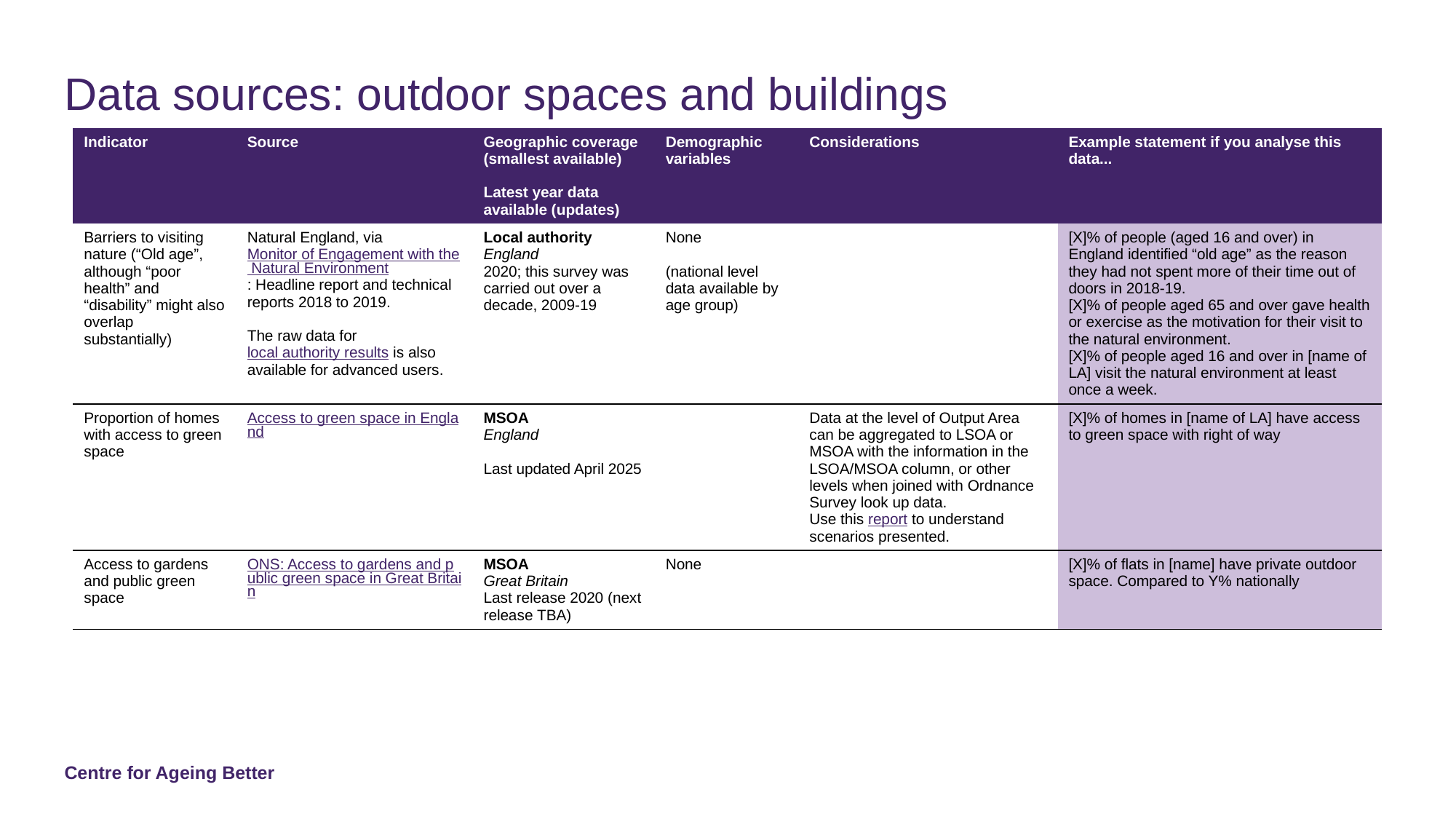

# Data sources: outdoor spaces and buildings
| Indicator | Source | Geographic coverage (smallest available) Latest year data available (updates) | Demographic variables | Considerations | Example statement if you analyse this data... |
| --- | --- | --- | --- | --- | --- |
| Barriers to visiting nature (“Old age”, although “poor health” and “disability” might also overlap substantially) | Natural England, via Monitor of Engagement with the Natural Environment: Headline report and technical reports 2018 to 2019. The raw data for local authority results is also available for advanced users. | Local authority England 2020; this survey was carried out over a decade, 2009-19 | None (national level data available by age group) |  | [X]% of people (aged 16 and over) in England identified “old age” as the reason they had not spent more of their time out of doors in 2018-19. [X]% of people aged 65 and over gave health or exercise as the motivation for their visit to the natural environment. [X]% of people aged 16 and over in [name of LA] visit the natural environment at least once a week. |
| Proportion of homes with access to green space | Access to green space in England | MSOA England Last updated April 2025 |  | Data at the level of Output Area can be aggregated to LSOA or MSOA with the information in the LSOA/MSOA column, or other levels when joined with Ordnance Survey look up data. Use this report to understand scenarios presented. | [X]% of homes in [name of LA] have access to green space with right of way |
| Access to gardens and public green space | ONS: Access to gardens and public green space in Great Britain | MSOA Great Britain Last release 2020 (next release TBA) | None |  | [X]% of flats in [name] have private outdoor space. Compared to Y% nationally |